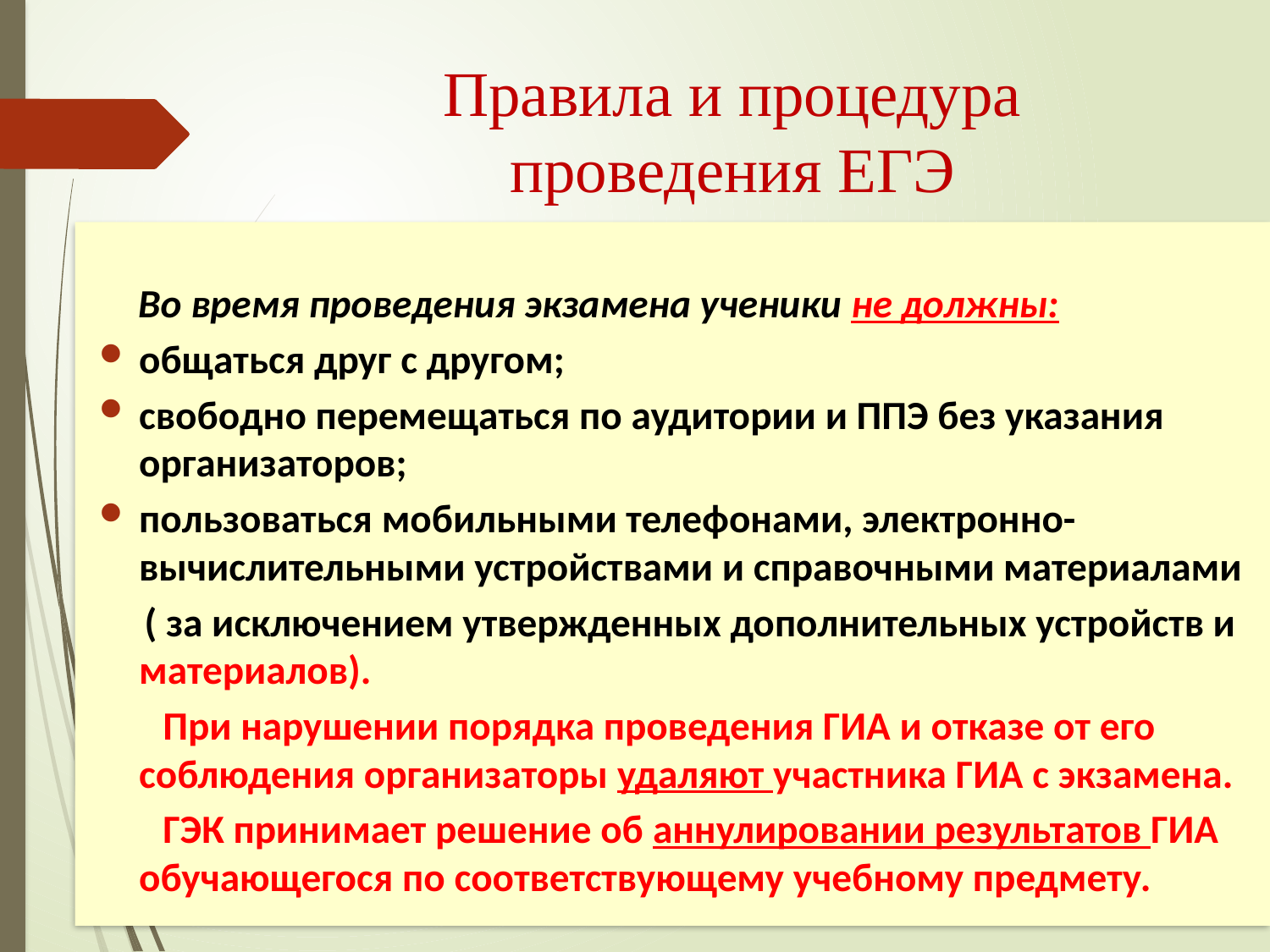

# Правила и процедура проведения ЕГЭ

     Во время проведения экзамена ученики не должны:
общаться друг с другом;
свободно перемещаться по аудитории и ППЭ без указания организаторов;
пользоваться мобильными телефонами, электронно-вычислительными устройствами и справочными материалами
     ( за исключением утвержденных дополнительных устройств и материалов).
       При нарушении порядка проведения ГИА и отказе от его соблюдения организаторы удаляют участника ГИА с экзамена.
       ГЭК принимает решение об аннулировании результатов ГИА обучающегося по соответствующему учебному предмету.

Использовать на экзамене запрещено:

мобильные телефоны или иные средства связи
любые электронно-вычислительные устройства и справочные материалы и устройства
Также запрещаются:
	разговоры
	вставания с мест
	пересаживания
	обмен любыми материалами и предметами
	хождение по ППЭ во время экзамена без сопровождения